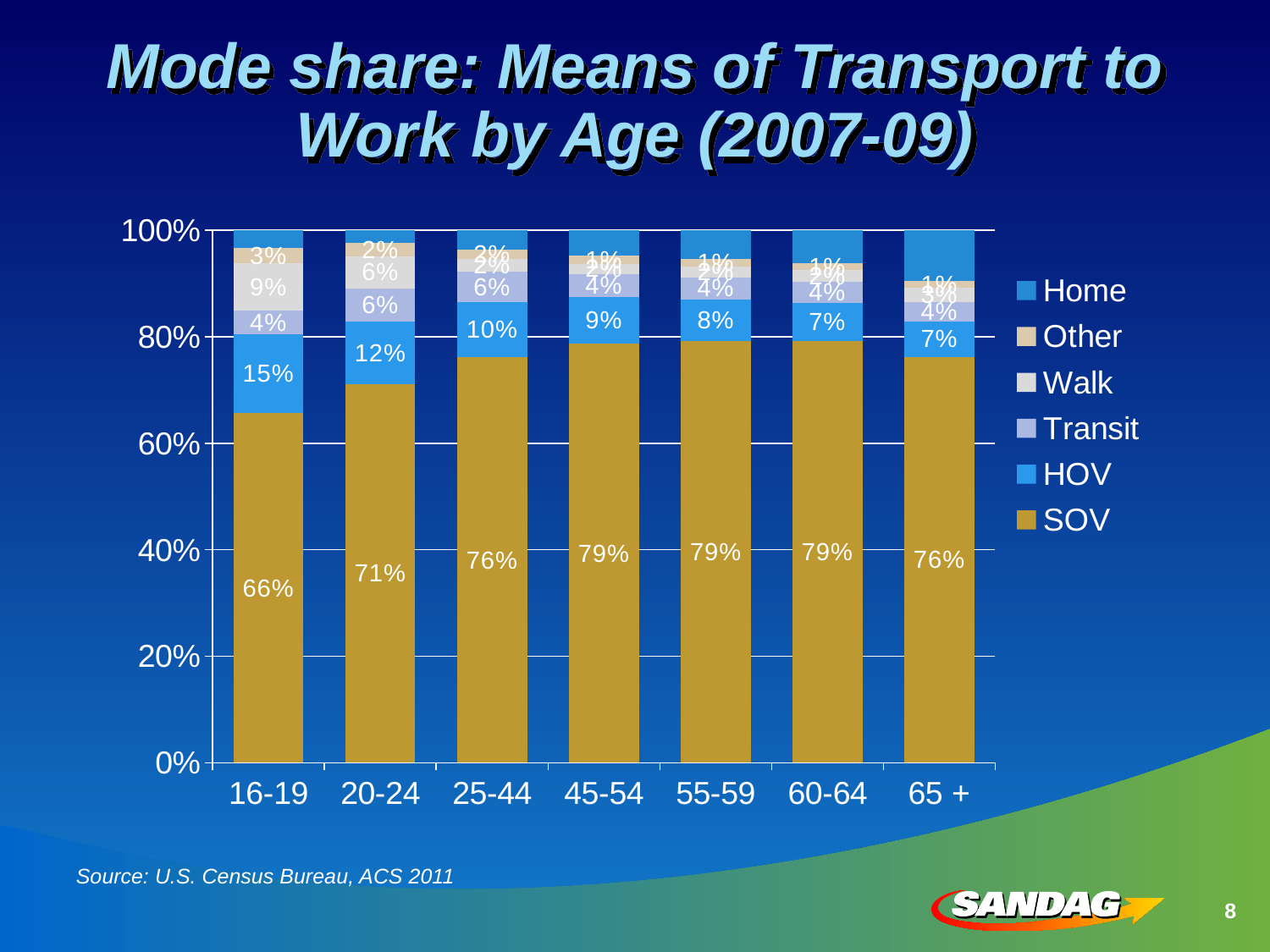

# Mode share: Means of Transport to Work by Age (2007-09)

### Chart

| Category | SOV | HOV | Transit | Walk | Other | Home |
|---|---|---|---|---|---|---|
| 16-19 | 0.6569944507063238 | 0.1477002984690403 | 0.04428723380339305 | 0.08882219999585643 | 0.029619889472563637 | 0.03257592755282276 |
| 20-24 | 0.7108314728336805 | 0.11811159549886872 | 0.06204148192105493 | 0.06071867838815474 | 0.024543774936782333 | 0.023752996421458786 |
| 25-44 | 0.7612803577328349 | 0.10360745803143045 | 0.0571255451914066 | 0.024123394555462512 | 0.01805764535493805 | 0.035805599133927474 |
| 45-54 | 0.7866112289973739 | 0.08885987802574913 | 0.042520435096160686 | 0.019107345181984935 | 0.014897451319198608 | 0.04800366137953271 |
| 55-59 | 0.7925376176219735 | 0.07749875438838844 | 0.041884021416803204 | 0.019822965038295844 | 0.014842107285855798 | 0.05341453424868324 |
| 60-64 | 0.7927785823538273 | 0.0712075043698177 | 0.04008139913415497 | 0.021142846667364275 | 0.01239785967462436 | 0.0623918078002114 |
| 65 + | 0.762681655996023 | 0.06641612331512758 | 0.036152204004266594 | 0.027478384519636297 | 0.012121078977408991 | 0.09515055318753754 |
Source: U.S. Census Bureau, ACS 2011
8